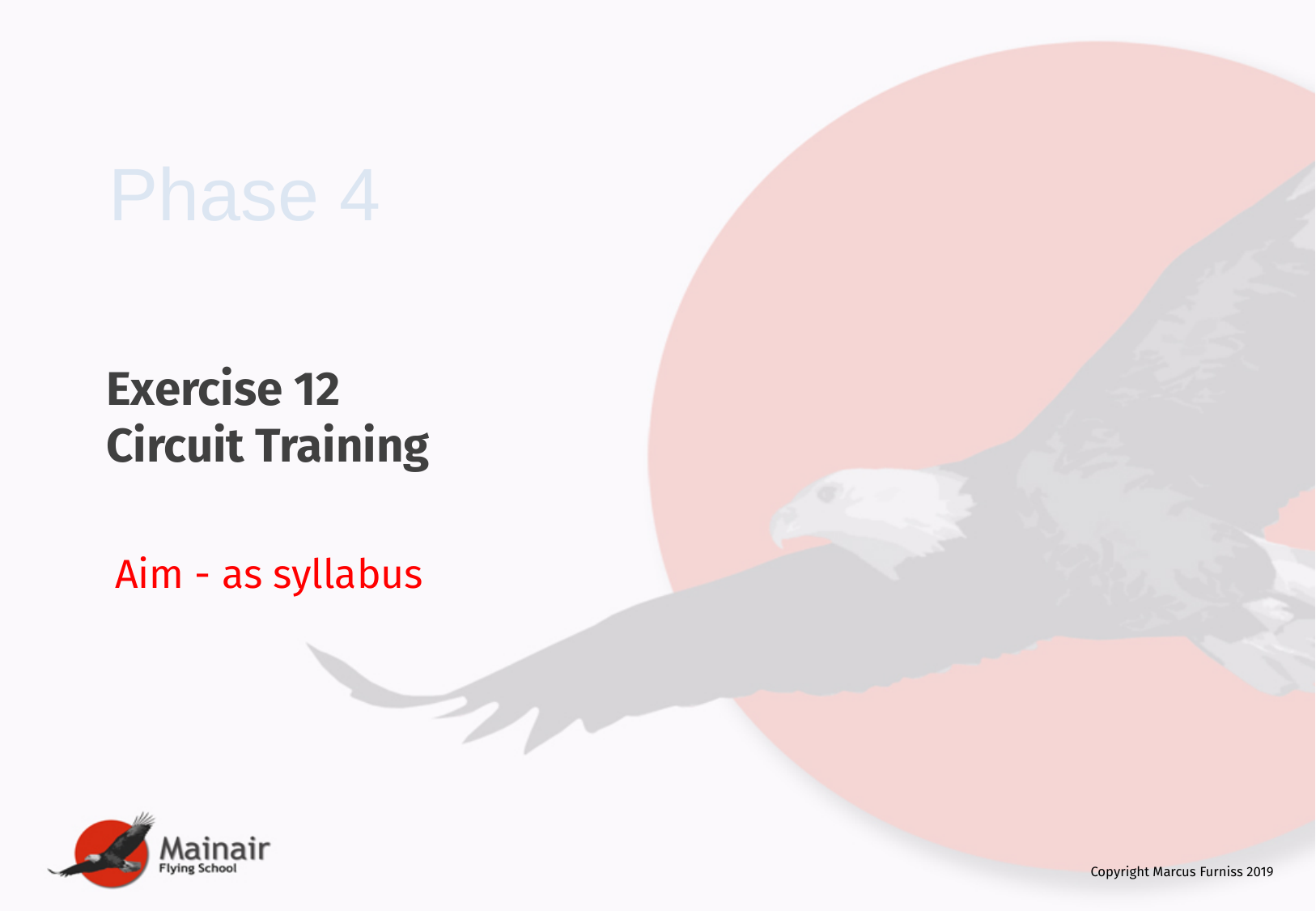

Phase 4
# Exercise 12 Circuit Training
Aim - as syllabus
Copyright Marcus Furniss 2019